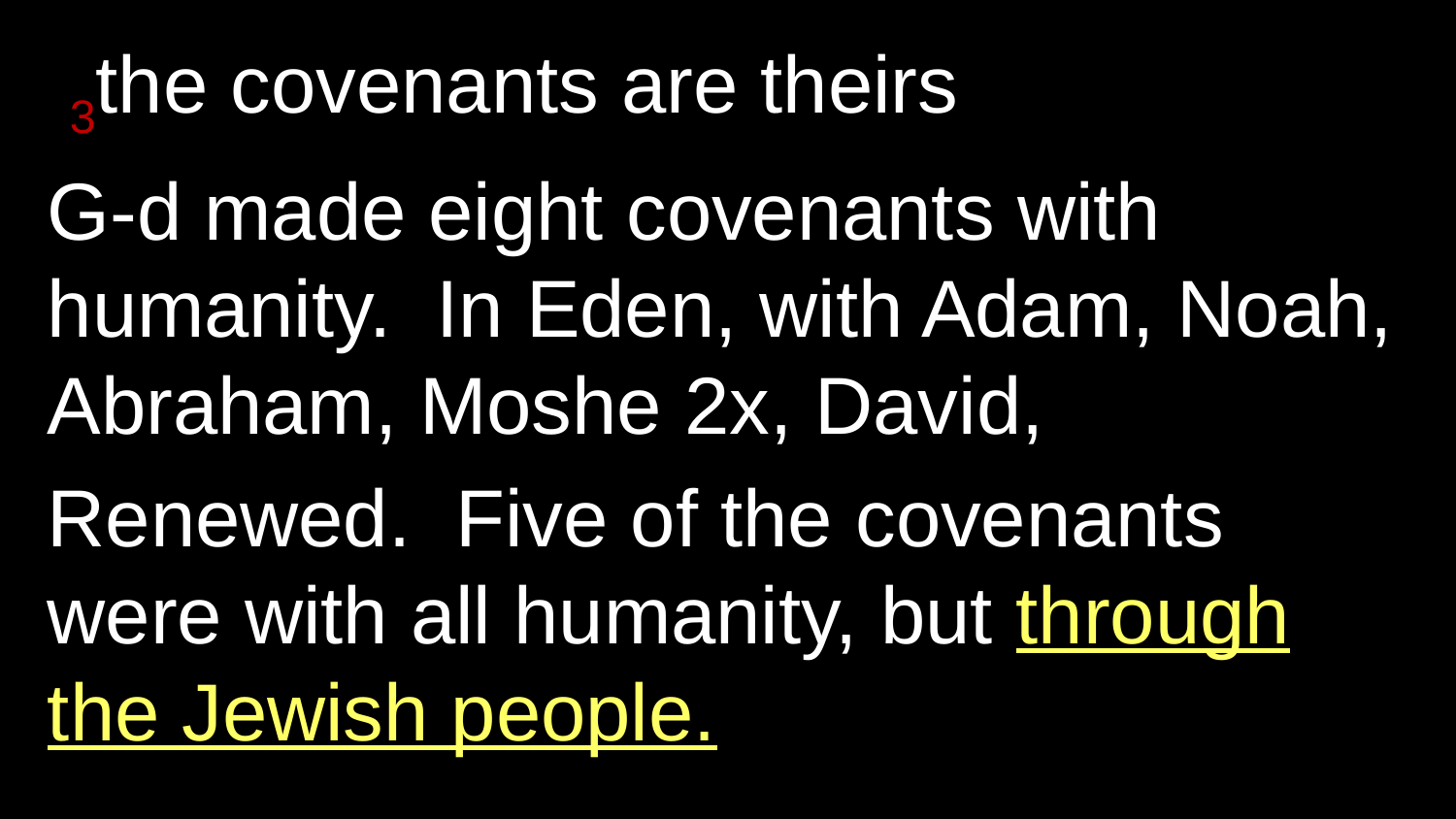

3the covenants are theirs
G-d made eight covenants with humanity.  In Eden, with Adam, Noah, Abraham, Moshe 2x, David,
Renewed.  Five of the covenants were with all humanity, but through the Jewish people.